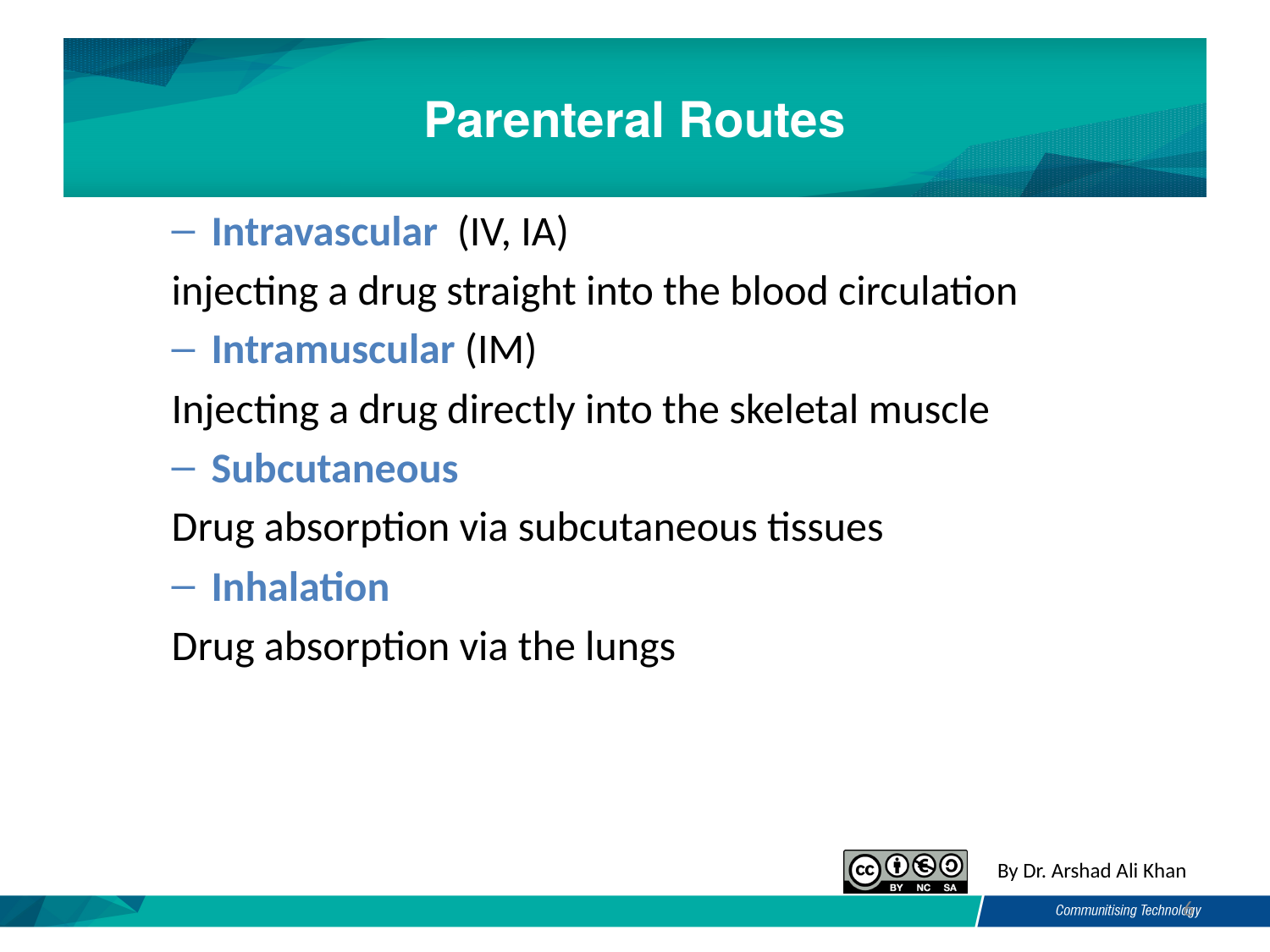

# Parenteral Routes
Intravascular  (IV, IA)
injecting a drug straight into the blood circulation
Intramuscular (IM)
Injecting a drug directly into the skeletal muscle
Subcutaneous
Drug absorption via subcutaneous tissues
Inhalation
Drug absorption via the lungs
6